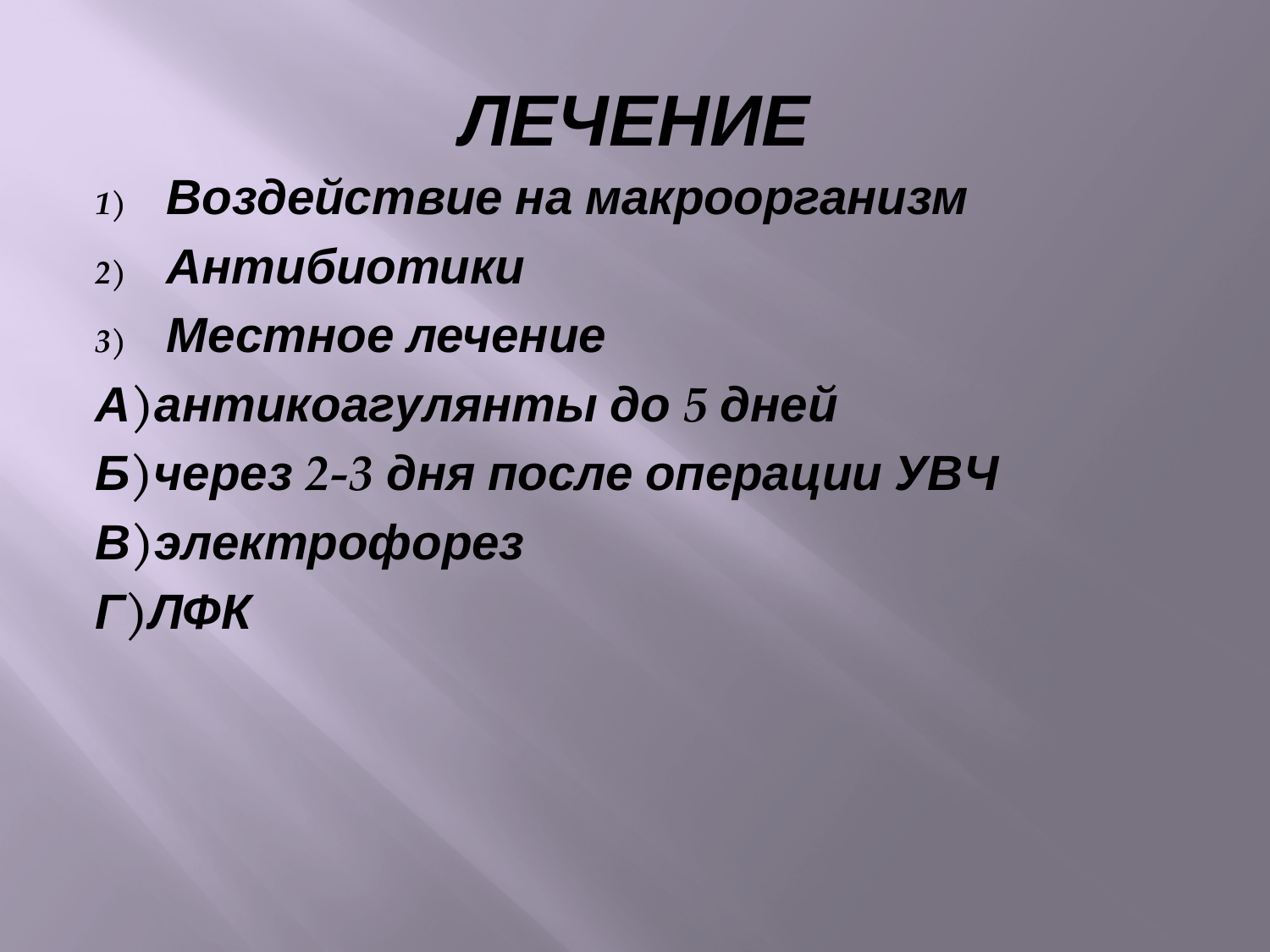

# ЛЕЧЕНИЕ
Воздействие на макроорганизм
Антибиотики
Местное лечение
А)антикоагулянты до 5 дней
Б)через 2-3 дня после операции УВЧ
В)электрофорез
Г)ЛФК